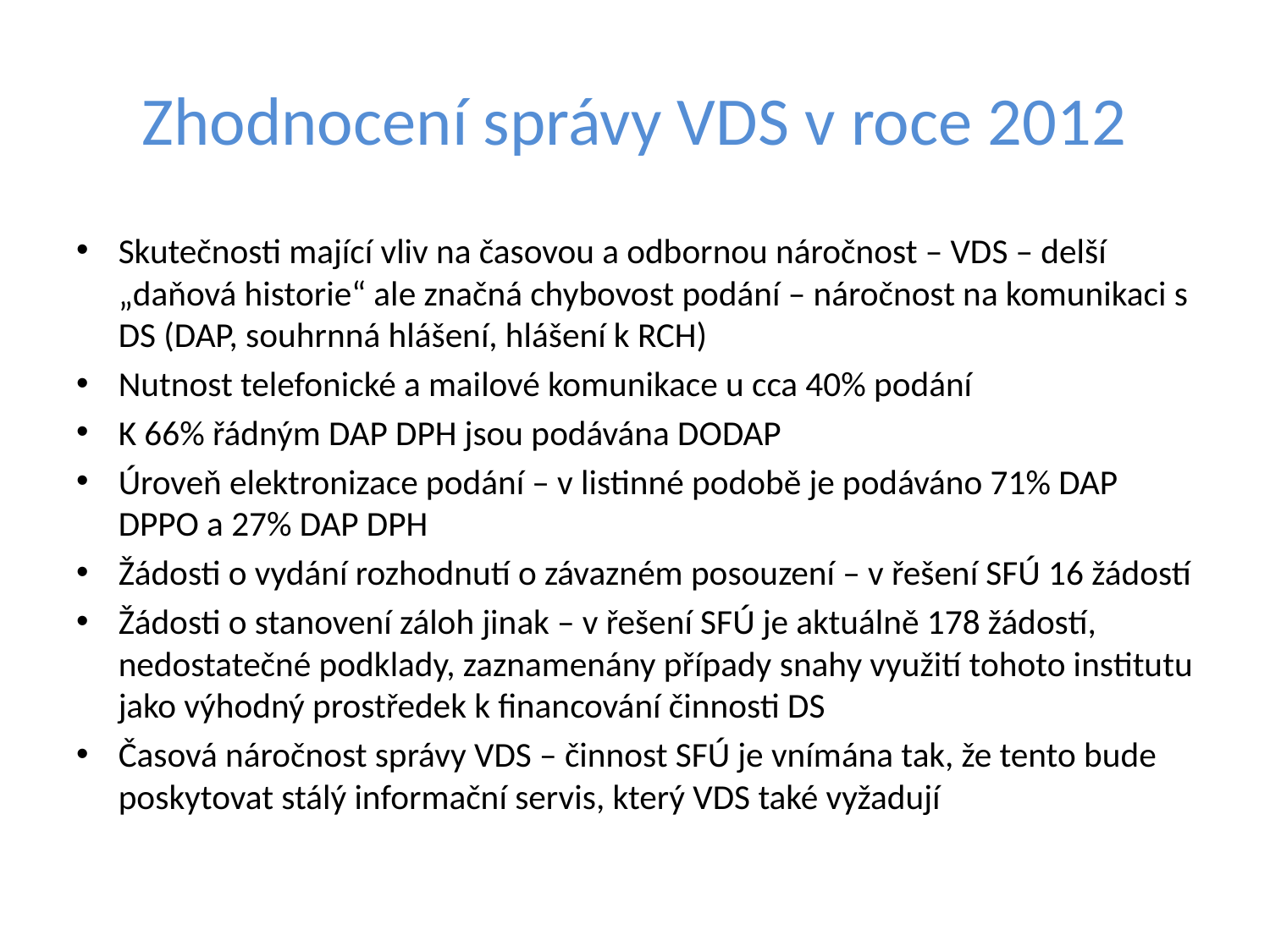

# Zhodnocení správy VDS v roce 2012
Skutečnosti mající vliv na časovou a odbornou náročnost – VDS – delší „daňová historie“ ale značná chybovost podání – náročnost na komunikaci s DS (DAP, souhrnná hlášení, hlášení k RCH)
Nutnost telefonické a mailové komunikace u cca 40% podání
K 66% řádným DAP DPH jsou podávána DODAP
Úroveň elektronizace podání – v listinné podobě je podáváno 71% DAP DPPO a 27% DAP DPH
Žádosti o vydání rozhodnutí o závazném posouzení – v řešení SFÚ 16 žádostí
Žádosti o stanovení záloh jinak – v řešení SFÚ je aktuálně 178 žádostí, nedostatečné podklady, zaznamenány případy snahy využití tohoto institutu jako výhodný prostředek k financování činnosti DS
Časová náročnost správy VDS – činnost SFÚ je vnímána tak, že tento bude poskytovat stálý informační servis, který VDS také vyžadují